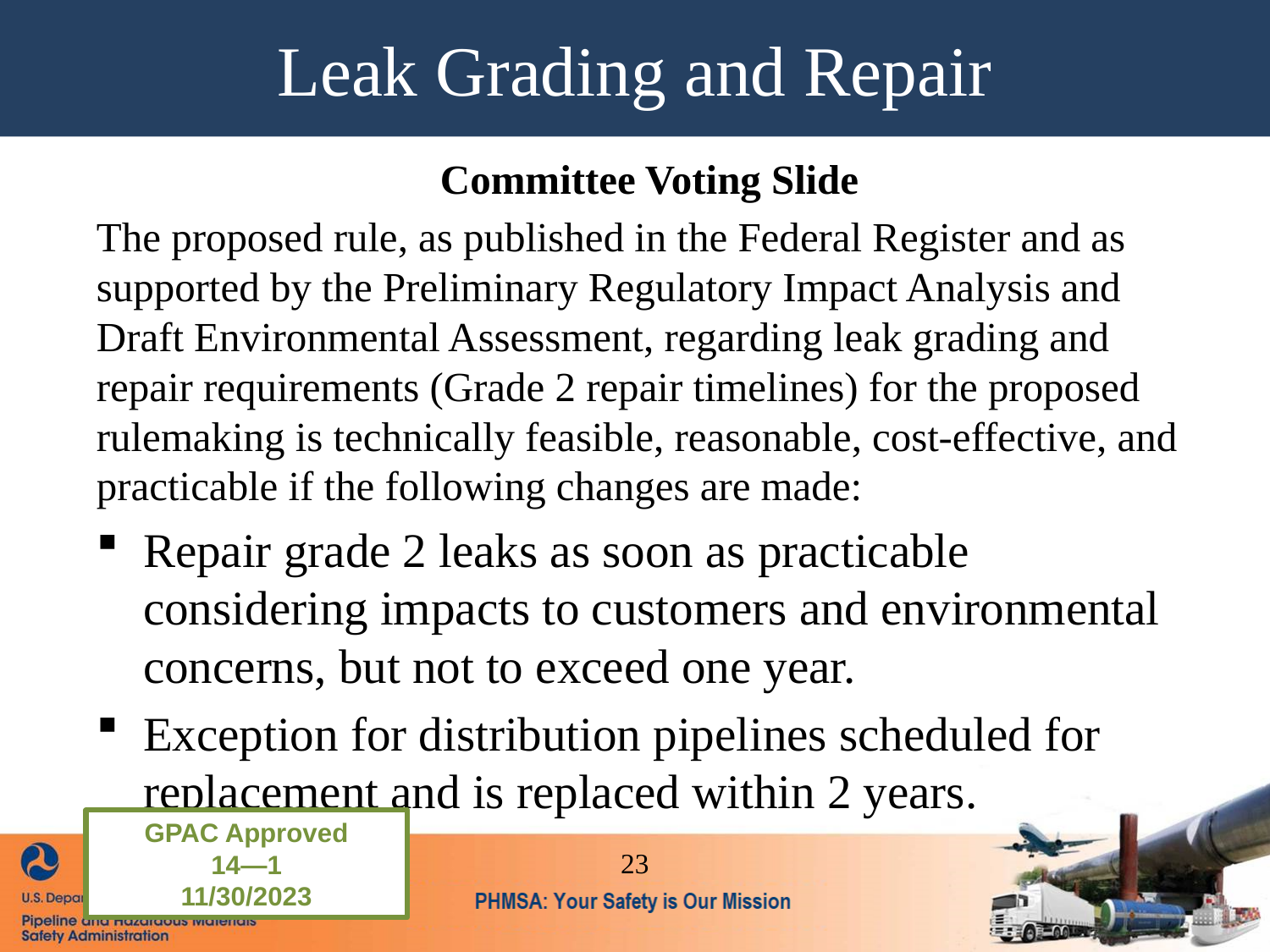

Leak Grading and Repair
1. Scope, Applicability, and Notifications
Committee Voting Slide
The proposed rule, as published in the Federal Register and as supported by the Preliminary Regulatory Impact Analysis and Draft Environmental Assessment, regarding leak grading and repair requirements (Grade 2 repair timelines) for the proposed rulemaking is technically feasible, reasonable, cost-effective, and practicable if the following changes are made:
Repair grade 2 leaks as soon as practicable considering impacts to customers and environmental concerns, but not to exceed one year.
Exception for distribution pipelines scheduled for replacement and is replaced within 2 years.

GPAC Approved
14—1
11/30/2023
23